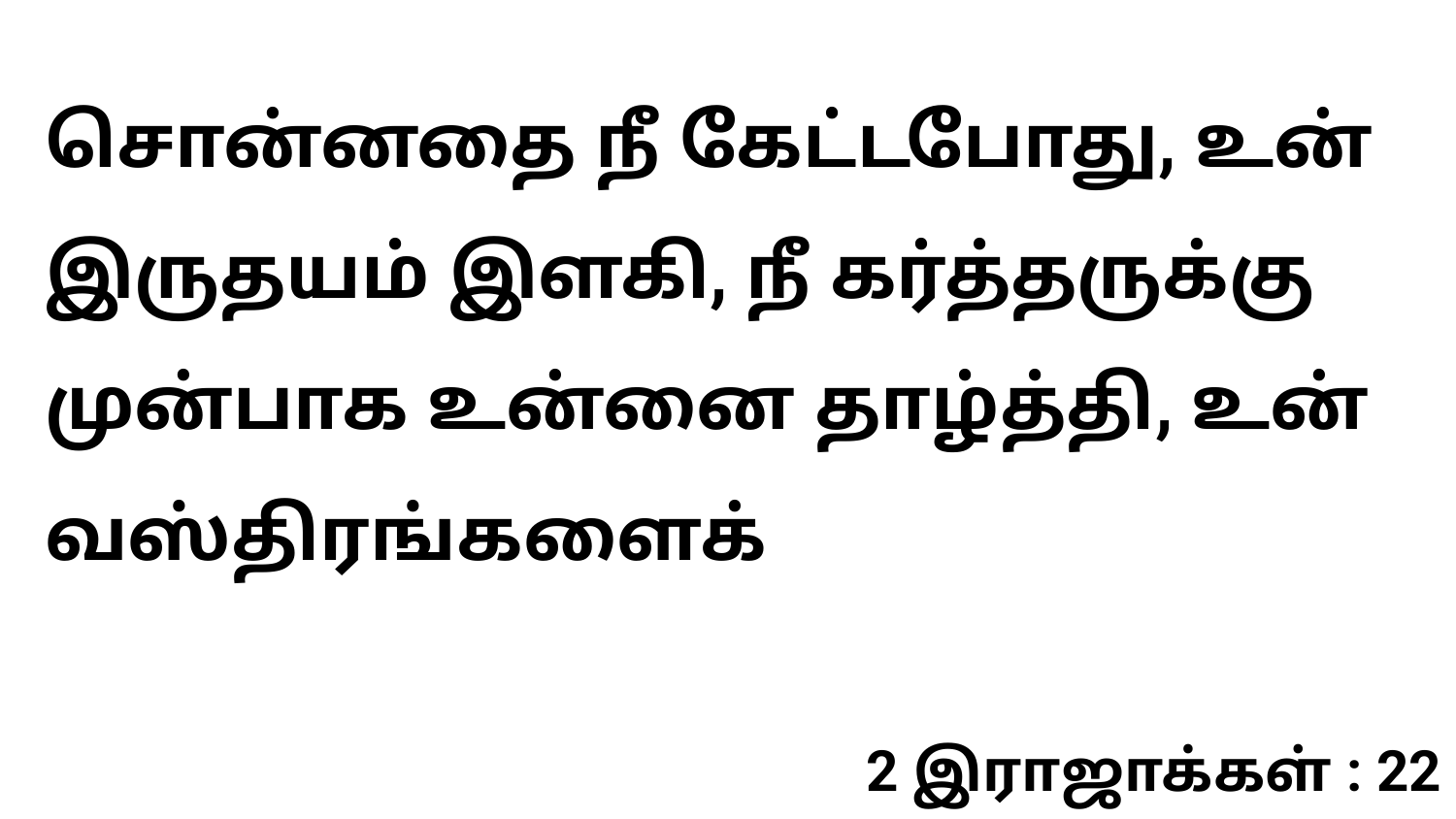

சொன்னதை நீ கேட்டபோது, உன் இருதயம் இளகி, நீ கர்த்தருக்கு முன்பாக உன்னை தாழ்த்தி, உன் வஸ்திரங்களைக்
2 இராஜாக்கள் : 22